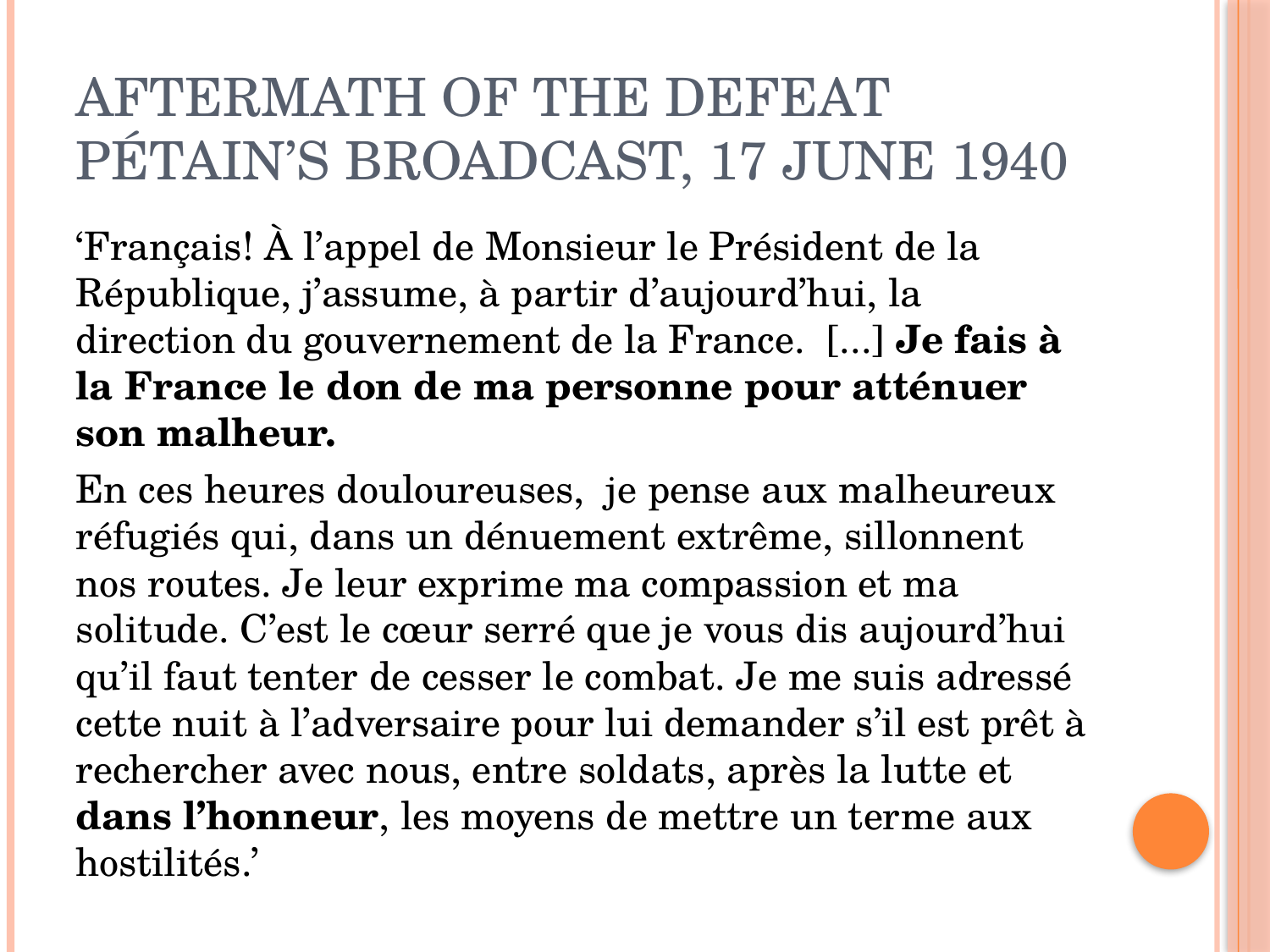

# Aftermath of the Defeat Pétain’s Broadcast, 17 June 1940
‘Français! À l’appel de Monsieur le Président de la République, j’assume, à partir d’aujourd’hui, la direction du gouvernement de la France.  [...] Je fais à la France le don de ma personne pour atténuer son malheur.
En ces heures douloureuses,  je pense aux malheureux réfugiés qui, dans un dénuement extrême, sillonnent nos routes. Je leur exprime ma compassion et ma solitude. C’est le cœur serré que je vous dis aujourd’hui qu’il faut tenter de cesser le combat. Je me suis adressé cette nuit à l’adversaire pour lui demander s’il est prêt à rechercher avec nous, entre soldats, après la lutte et dans l’honneur, les moyens de mettre un terme aux hostilités.’